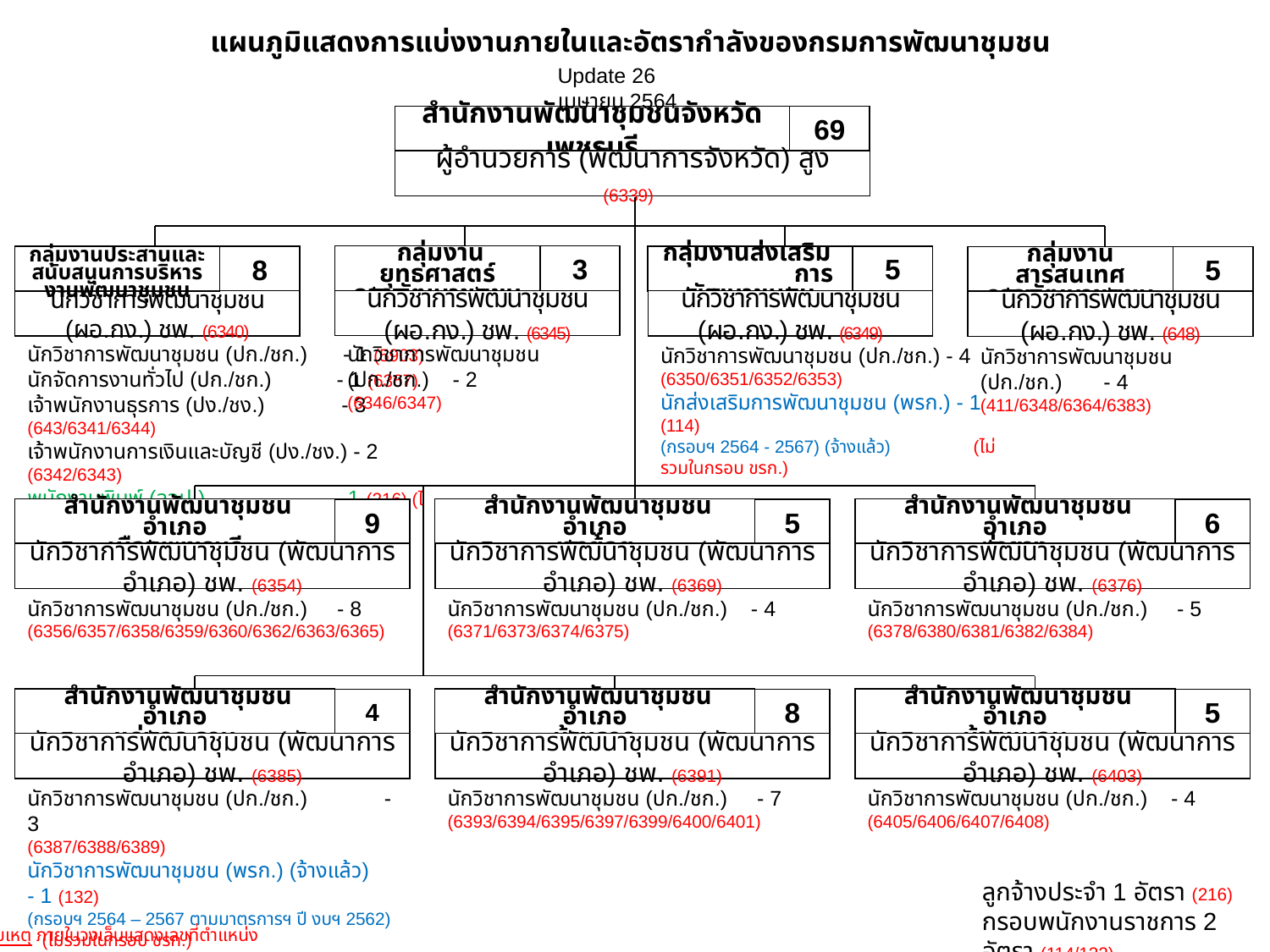

แผนภูมิแสดงการแบ่งงานภายในและอัตรากำลังของกรมการพัฒนาชุมชน
Update 26 เมษายน 2564
สำนักงานพัฒนาชุมชนจังหวัดเพชรบุรี
69
ผู้อำนวยการ (พัฒนาการจังหวัด) สูง (6339)

 กลุ่มงานยุทธศาสตร์
การพัฒนาชุมชน
3
นักวิชาการพัฒนาชุมชน (ผอ.กง.) ชพ. (6345)

กลุ่มงานส่งเสริม                      การพัฒนาชุมชน
5
นักวิชาการพัฒนาชุมชน (ผอ.กง.) ชพ. (6349)
8
นักวิชาการพัฒนาชุมชน (ผอ.กง.) ชพ. (6340)

กลุ่มงานประสานและสนับสนุนการบริหารงานพัฒนาชุมชน

กลุ่มงานสารสนเทศ
การพัฒนาชุมชน
5
นักวิชาการพัฒนาชุมชน (ผอ.กง.) ชพ. (648)
นักวิชาการพัฒนาชุมชน (ปก./ชก.)    - 2
(6346/6347)

นักวิชาการพัฒนาชุมชน (ปก./ชก.)      - 1 (5903)
นักจัดการงานทั่วไป (ปก./ชก.)           - 1 (6367)
เจ้าพนักงานธุรการ (ปง./ชง.)             - 3 (643/6341/6344)
เจ้าพนักงานการเงินและบัญชี (ปง./ชง.) - 2 (6342/6343)
พนักงานพิมพ์ (ลจป.)                      - 1 (216) (ไม่รวมในกรอบ ขรก.)

นักวิชาการพัฒนาชุมชน (ปก./ชก.) - 4
(6350/6351/6352/6353)
นักส่งเสริมการพัฒนาชุมชน (พรก.) - 1 (114)
(กรอบฯ 2564 - 2567) (จ้างแล้ว)                 (ไม่รวมในกรอบ ขรก.)

นักวิชาการพัฒนาชุมชน (ปก./ชก.)       - 4
(411/6348/6364/6383)

 สำนักงานพัฒนาชุมชนอำเภอ
เมืองเพชรบุรี
9
นักวิชาการพัฒนาชุมชน (พัฒนาการอำเภอ) ชพ. (6354)

 สำนักงานพัฒนาชุมชนอำเภอ
เขาย้อย
5
นักวิชาการพัฒนาชุมชน (พัฒนาการอำเภอ) ชพ. (6369)

 สำนักงานพัฒนาชุมชนอำเภอ
ท่ายาง
6
นักวิชาการพัฒนาชุมชน (พัฒนาการอำเภอ) ชพ. (6376)
นักวิชาการพัฒนาชุมชน (ปก./ชก.)     - 8
(6356/6357/6358/6359/6360/6362/6363/6365)
นักวิชาการพัฒนาชุมชน (ปก./ชก.)    - 4
(6371/6373/6374/6375)

นักวิชาการพัฒนาชุมชน (ปก./ชก.)     - 5
(6378/6380/6381/6382/6384)

 สำนักงานพัฒนาชุมชนอำเภอ
แก่งกระจาน
4
นักวิชาการพัฒนาชุมชน (พัฒนาการอำเภอ) ชพ. (6385)

 สำนักงานพัฒนาชุมชนอำเภอ
บ้านลาด
8
นักวิชาการพัฒนาชุมชน (พัฒนาการอำเภอ) ชพ. (6391)

 สำนักงานพัฒนาชุมชนอำเภอ
บ้านแหลม
5
นักวิชาการพัฒนาชุมชน (พัฒนาการอำเภอ) ชพ. (6403)
นักวิชาการพัฒนาชุมชน (ปก./ชก.)             - 3
(6387/6388/6389)
นักวิชาการพัฒนาชุมชน (พรก.) (จ้างแล้ว)     - 1 (132)
(กรอบฯ 2564 – 2567 ตามมาตรการฯ ปี งบฯ 2562)      (ไม่รวมในกรอบ ขรก.)
นักวิชาการพัฒนาชุมชน (ปก./ชก.)     - 7
(6393/6394/6395/6397/6399/6400/6401)
นักวิชาการพัฒนาชุมชน (ปก./ชก.)    - 4
(6405/6406/6407/6408)

ลูกจ้างประจำ 1 อัตรา (216)
กรอบพนักงานราชการ 2 อัตรา (114/132)
หมายเหตุ ภายในวงเล็บแสดงเลขที่ตำแหน่ง